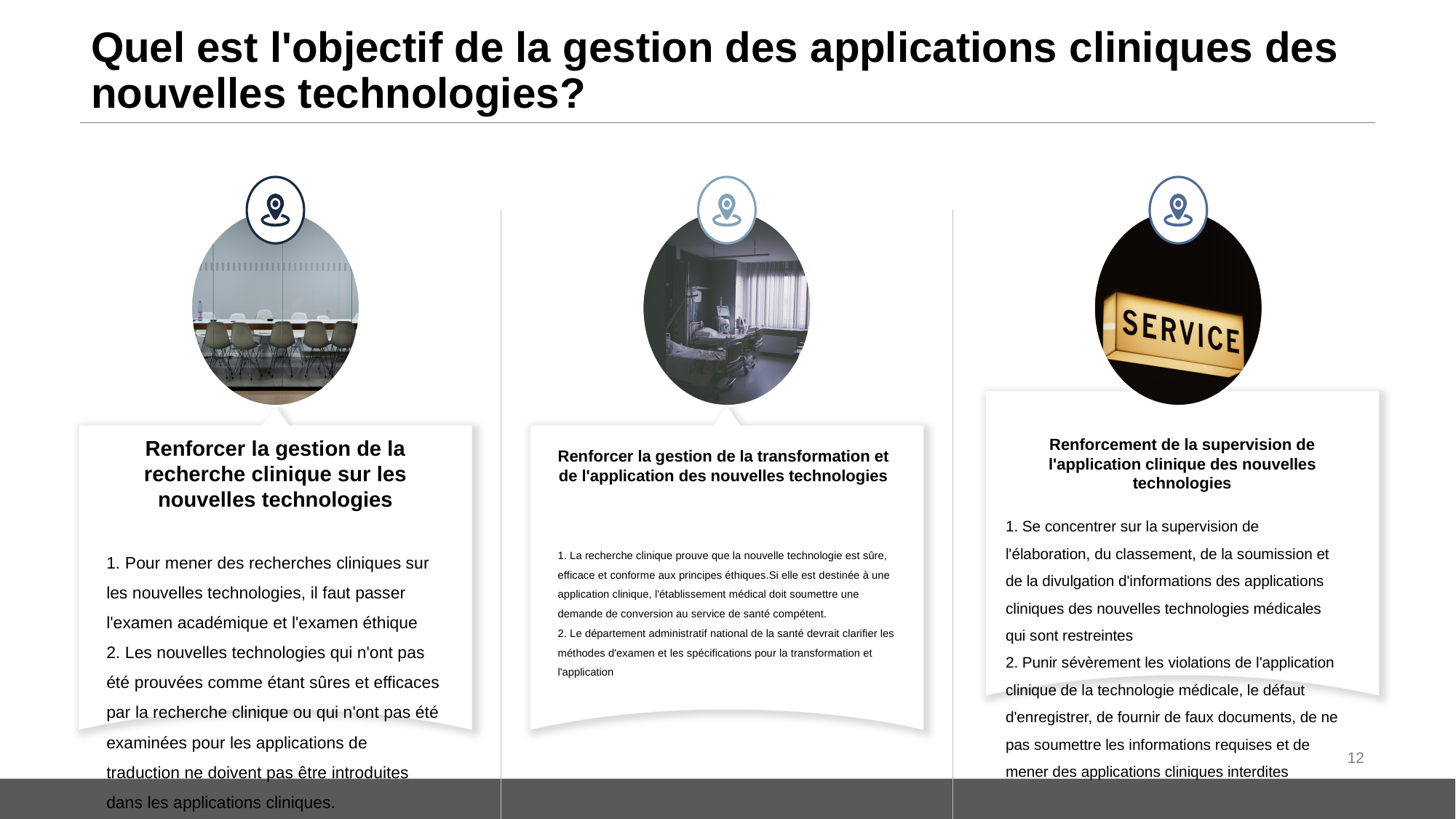

# Quel est l'objectif de la gestion des applications cliniques des nouvelles technologies?

Renforcer la gestion de la recherche clinique sur les nouvelles technologies
1. Pour mener des recherches cliniques sur les nouvelles technologies, il faut passer l'examen académique et l'examen éthique
2. Les nouvelles technologies qui n'ont pas été prouvées comme étant sûres et efficaces par la recherche clinique ou qui n'ont pas été examinées pour les applications de traduction ne doivent pas être introduites dans les applications cliniques.

Renforcer la gestion de la transformation et de l'application des nouvelles technologies
1. La recherche clinique prouve que la nouvelle technologie est sûre, efficace et conforme aux principes éthiques.Si elle est destinée à une application clinique, l'établissement médical doit soumettre une demande de conversion au service de santé compétent.
2. Le département administratif national de la santé devrait clarifier les méthodes d'examen et les spécifications pour la transformation et l'application

Renforcement de la supervision de l'application clinique des nouvelles technologies

1. Se concentrer sur la supervision de l'élaboration, du classement, de la soumission et de la divulgation d'informations des applications cliniques des nouvelles technologies médicales qui sont restreintes
2. Punir sévèrement les violations de l'application clinique de la technologie médicale, le défaut d'enregistrer, de fournir de faux documents, de ne pas soumettre les informations requises et de mener des applications cliniques interdites

12